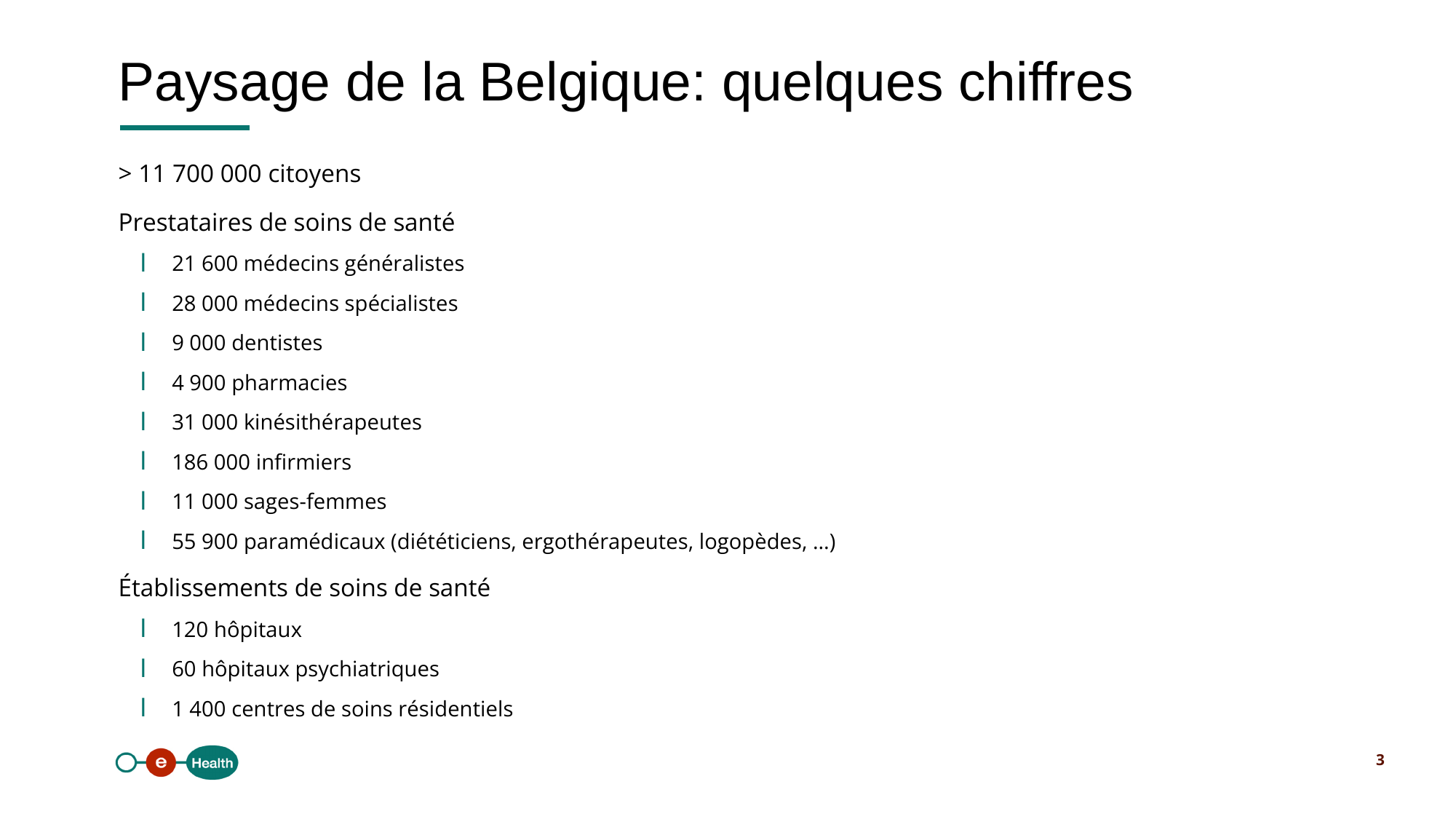

Paysage de la Belgique: quelques chiffres
> 11 700 000 citoyens
Prestataires de soins de santé
21 600 médecins généralistes
28 000 médecins spécialistes
9 000 dentistes
4 900 pharmacies
31 000 kinésithérapeutes
186 000 infirmiers
11 000 sages-femmes
55 900 paramédicaux (diététiciens, ergothérapeutes, logopèdes, …)
Établissements de soins de santé
120 hôpitaux
60 hôpitaux psychiatriques
1 400 centres de soins résidentiels

3